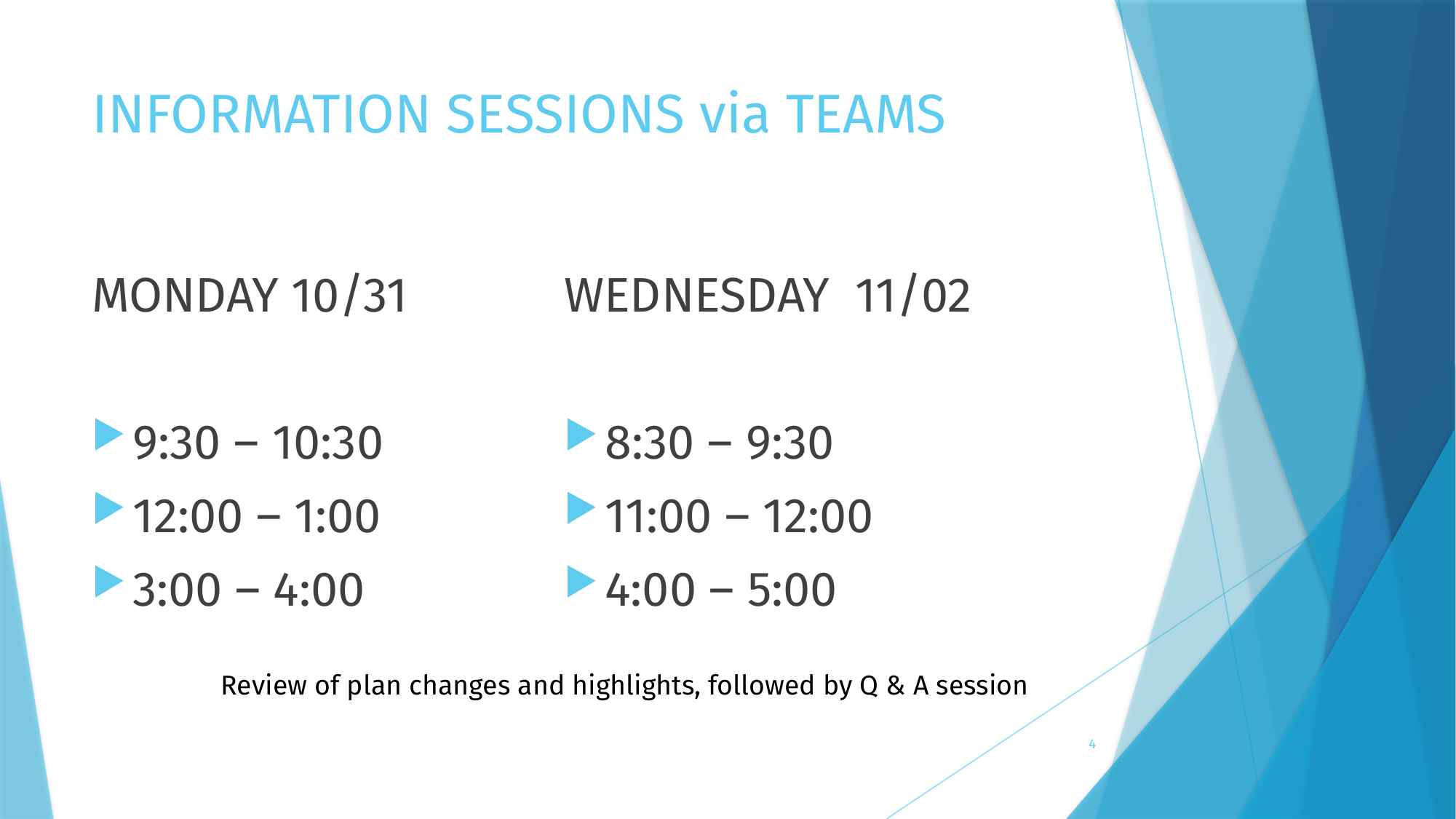

# INFORMATION SESSIONS via TEAMS
MONDAY 10/31

9:30 – 10:30
12:00 – 1:00
3:00 – 4:00

WEDNESDAY  11/02

8:30 – 9:30
11:00 – 12:00
4:00 – 5:00

Review of plan changes and highlights, followed by Q & A session
4